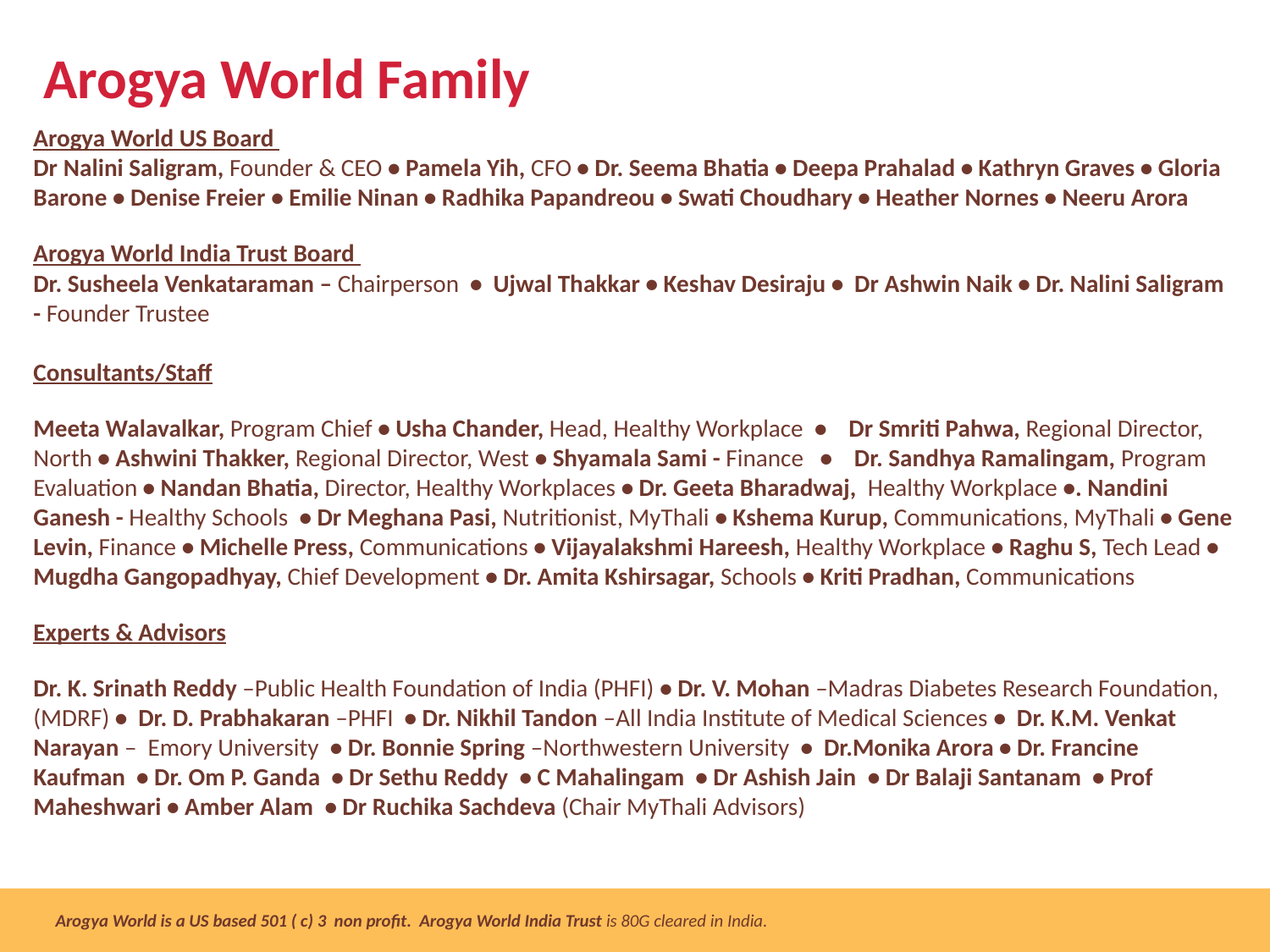

THE AROGYA WORLD FAMILY
Arogya World Family

Arogya World US Board
Dr Nalini Saligram, Founder & CEO • Pamela Yih, CFO • Dr. Seema Bhatia • Deepa Prahalad • Kathryn Graves • Gloria Barone • Denise Freier • Emilie Ninan • Radhika Papandreou • Swati Choudhary • Heather Nornes • Neeru Arora
Arogya World India Trust Board
Dr. Susheela Venkataraman – Chairperson  •  Ujwal Thakkar • Keshav Desiraju •  Dr Ashwin Naik • Dr. Nalini Saligram - Founder Trustee

Consultants/Staff
Meeta Walavalkar, Program Chief • Usha Chander, Head, Healthy Workplace  •    Dr Smriti Pahwa, Regional Director, North • Ashwini Thakker, Regional Director, West • Shyamala Sami - Finance   •    Dr. Sandhya Ramalingam, Program Evaluation • Nandan Bhatia, Director, Healthy Workplaces • Dr. Geeta Bharadwaj,  Healthy Workplace •. Nandini Ganesh - Healthy Schools  • Dr Meghana Pasi, Nutritionist, MyThali • Kshema Kurup, Communications, MyThali • Gene Levin, Finance • Michelle Press, Communications • Vijayalakshmi Hareesh, Healthy Workplace • Raghu S, Tech Lead • Mugdha Gangopadhyay, Chief Development • Dr. Amita Kshirsagar, Schools • Kriti Pradhan, Communications
Experts & Advisors
Dr. K. Srinath Reddy –Public Health Foundation of India (PHFI) • Dr. V. Mohan –Madras Diabetes Research Foundation, (MDRF) •  Dr. D. Prabhakaran –PHFI  • Dr. Nikhil Tandon –All India Institute of Medical Sciences •  Dr. K.M. Venkat Narayan –  Emory University  • Dr. Bonnie Spring –Northwestern University  •  Dr.Monika Arora • Dr. Francine Kaufman  • Dr. Om P. Ganda  • Dr Sethu Reddy  • C Mahalingam  • Dr Ashish Jain  • Dr Balaji Santanam  • Prof Maheshwari • Amber Alam  • Dr Ruchika Sachdeva (Chair MyThali Advisors)

Arogya World is a US based 501 ( c) 3  non profit.  Arogya World India Trust is 80G cleared in India.